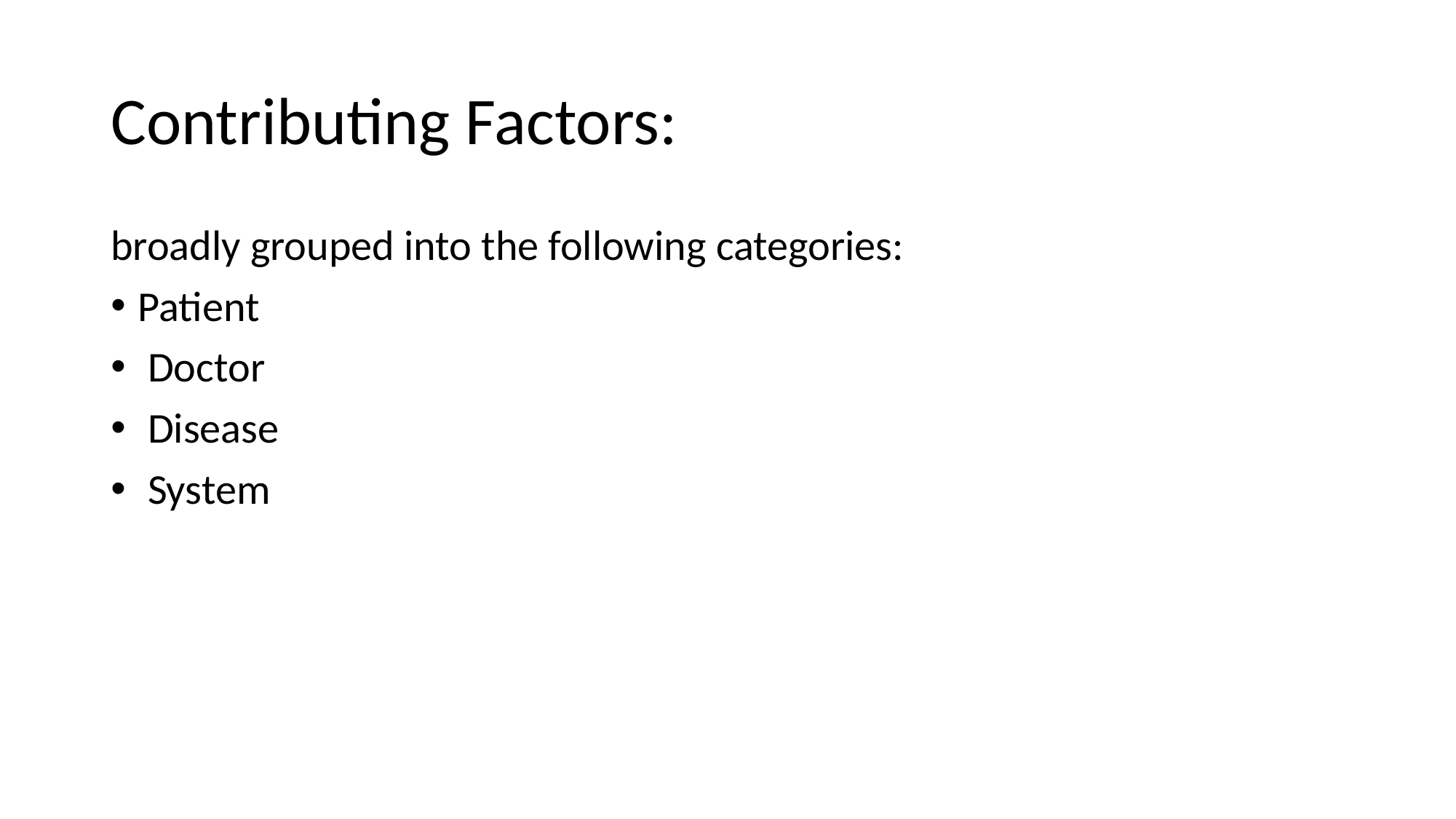

# Contributing Factors:
broadly grouped into the following categories:
Patient
 Doctor
 Disease
 System